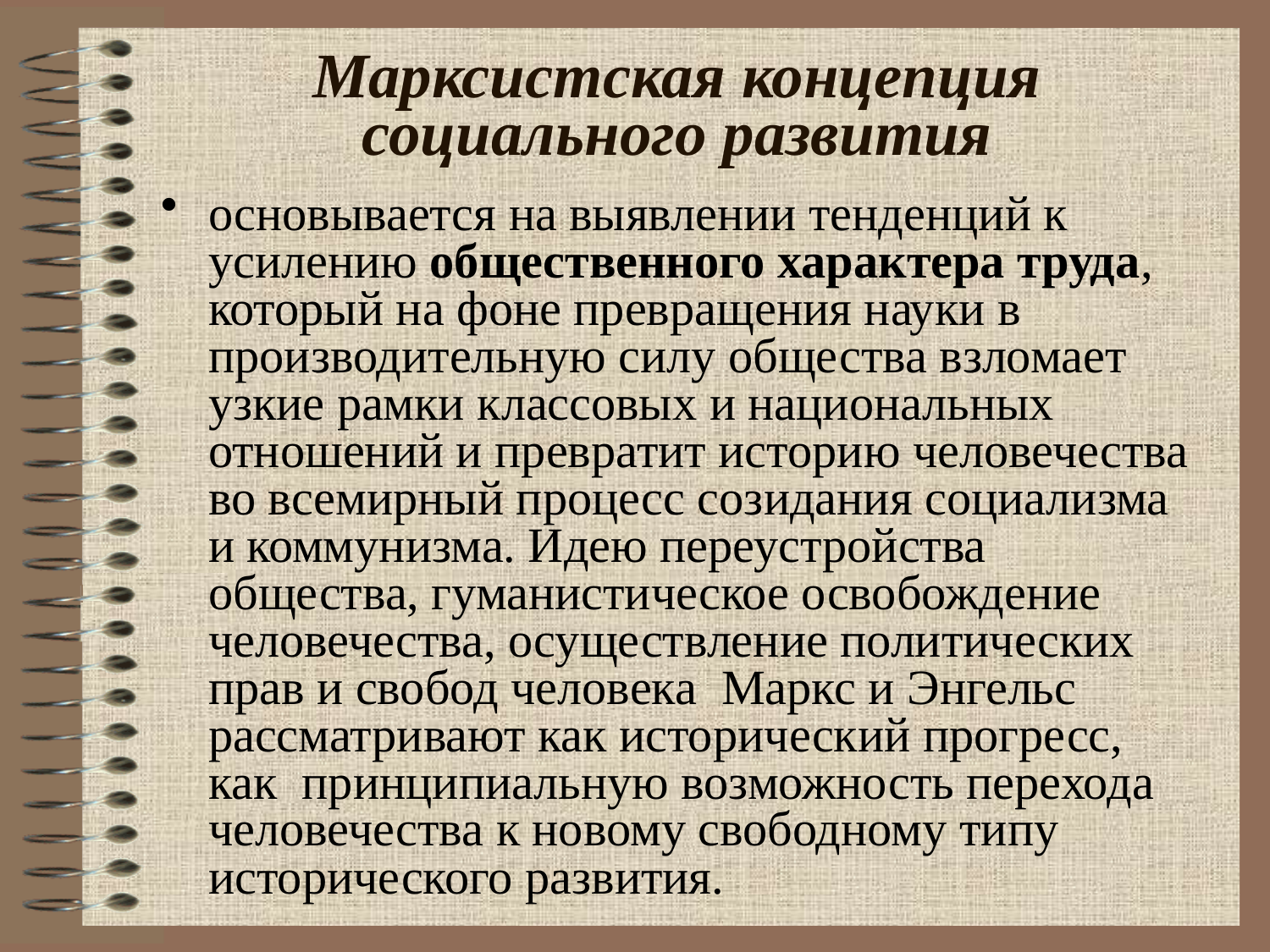

# Марксистская концепция социального развития
основывается на выявлении тенденций к усилению общественного характера труда, который на фоне превращения науки в производительную силу общества взломает узкие рамки классовых и национальных отношений и превратит историю человечества во всемирный процесс созидания социализма и коммунизма. Идею переустройства общества, гуманистическое освобождение человечества, осуществление политических прав и свобод человека  Маркс и Энгельс рассматривают как исторический прогресс, как  принципиальную возможность перехода человечества к новому свободному типу исторического развития.